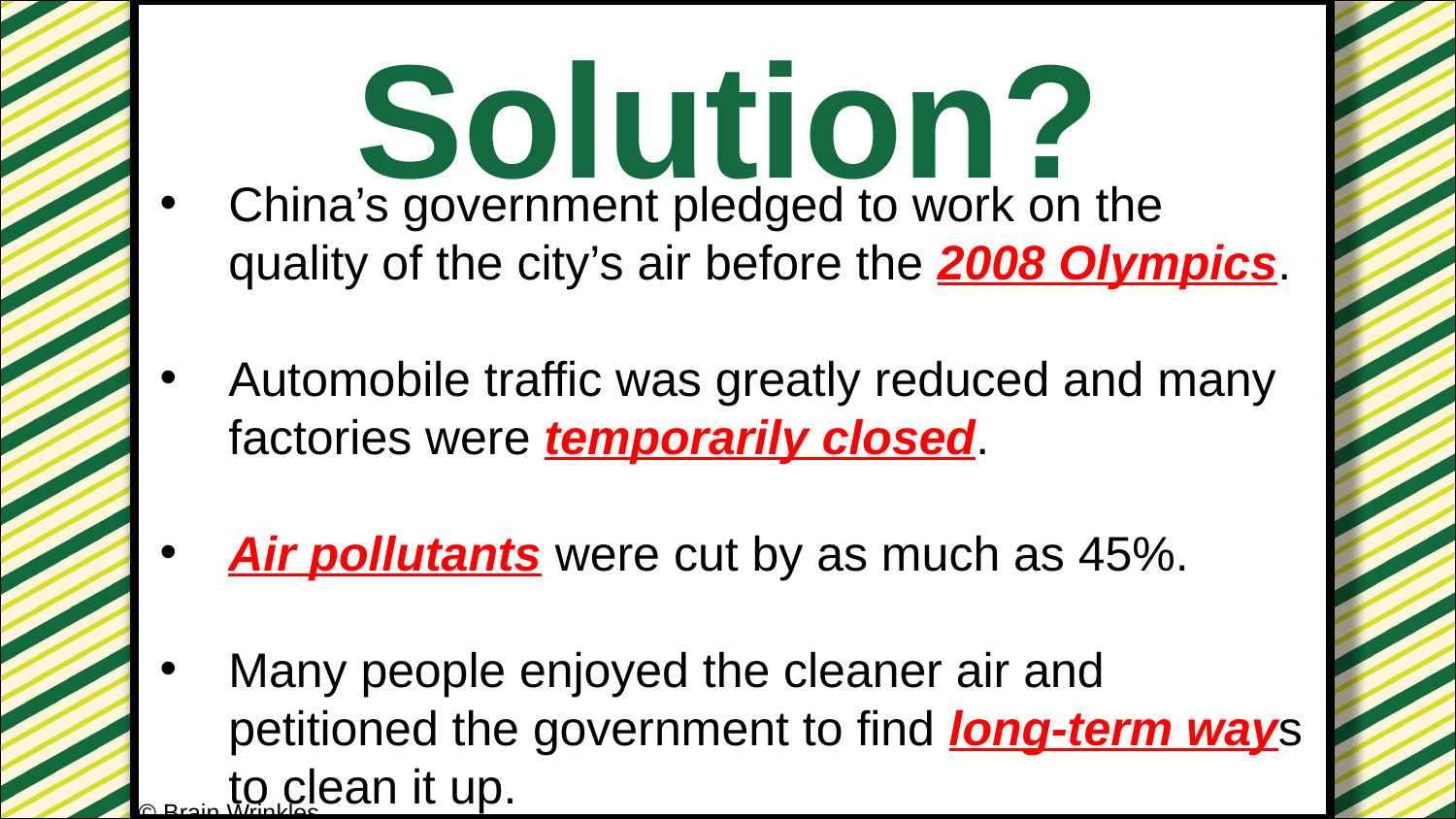

Solution?
China’s government pledged to work on the quality of the city’s air before the 2008 Olympics.

Automobile traffic was greatly reduced and many factories were temporarily closed.

Air pollutants were cut by as much as 45%.

Many people enjoyed the cleaner air and petitioned the government to find long-term ways to clean it up.
© Brain Wrinkles